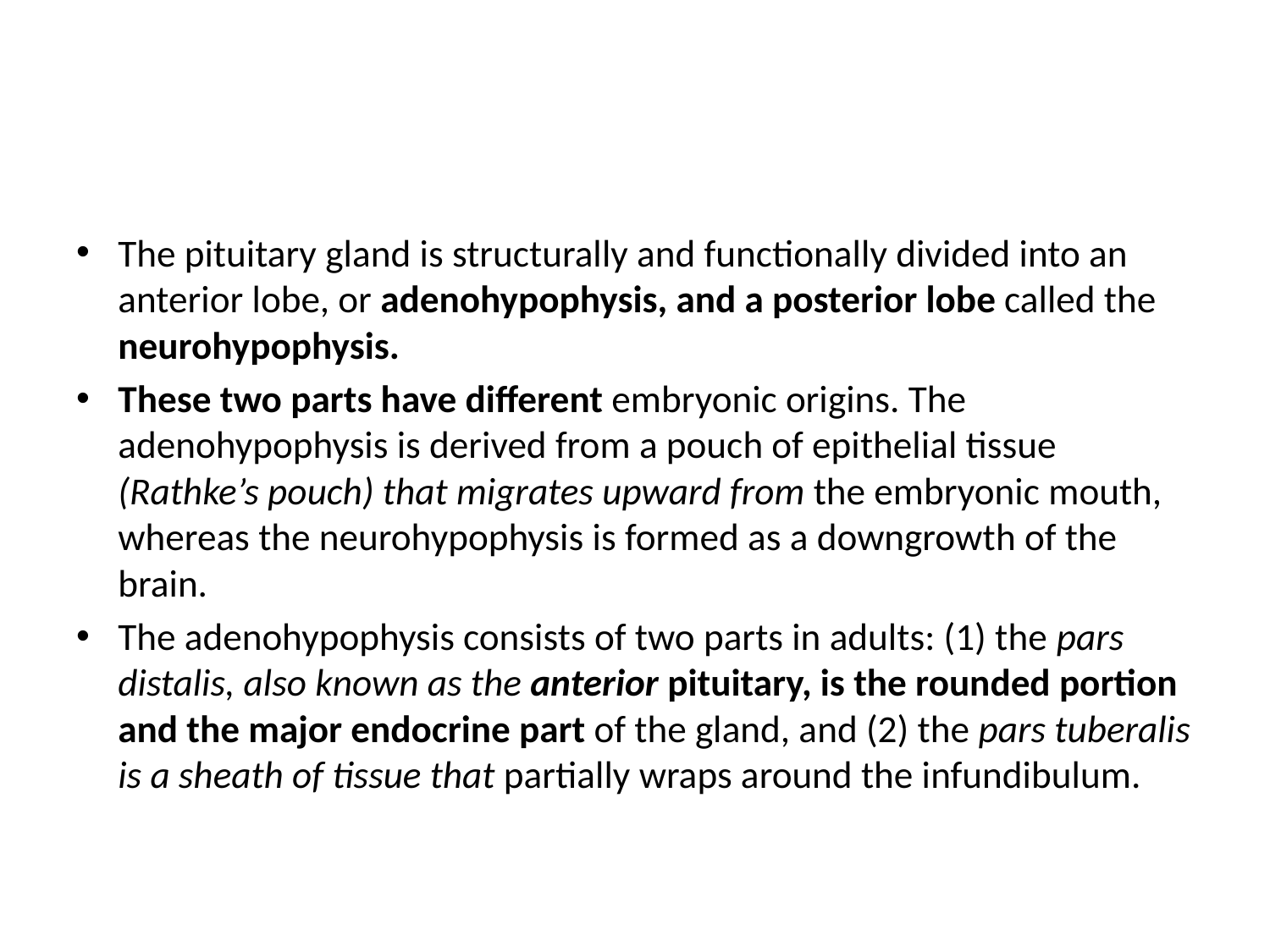

#
The pituitary gland is structurally and functionally divided into an anterior lobe, or adenohypophysis, and a posterior lobe called the neurohypophysis.
These two parts have different embryonic origins. The adenohypophysis is derived from a pouch of epithelial tissue (Rathke’s pouch) that migrates upward from the embryonic mouth, whereas the neurohypophysis is formed as a downgrowth of the brain.
The adenohypophysis consists of two parts in adults: (1) the pars distalis, also known as the anterior pituitary, is the rounded portion and the major endocrine part of the gland, and (2) the pars tuberalis is a sheath of tissue that partially wraps around the infundibulum.